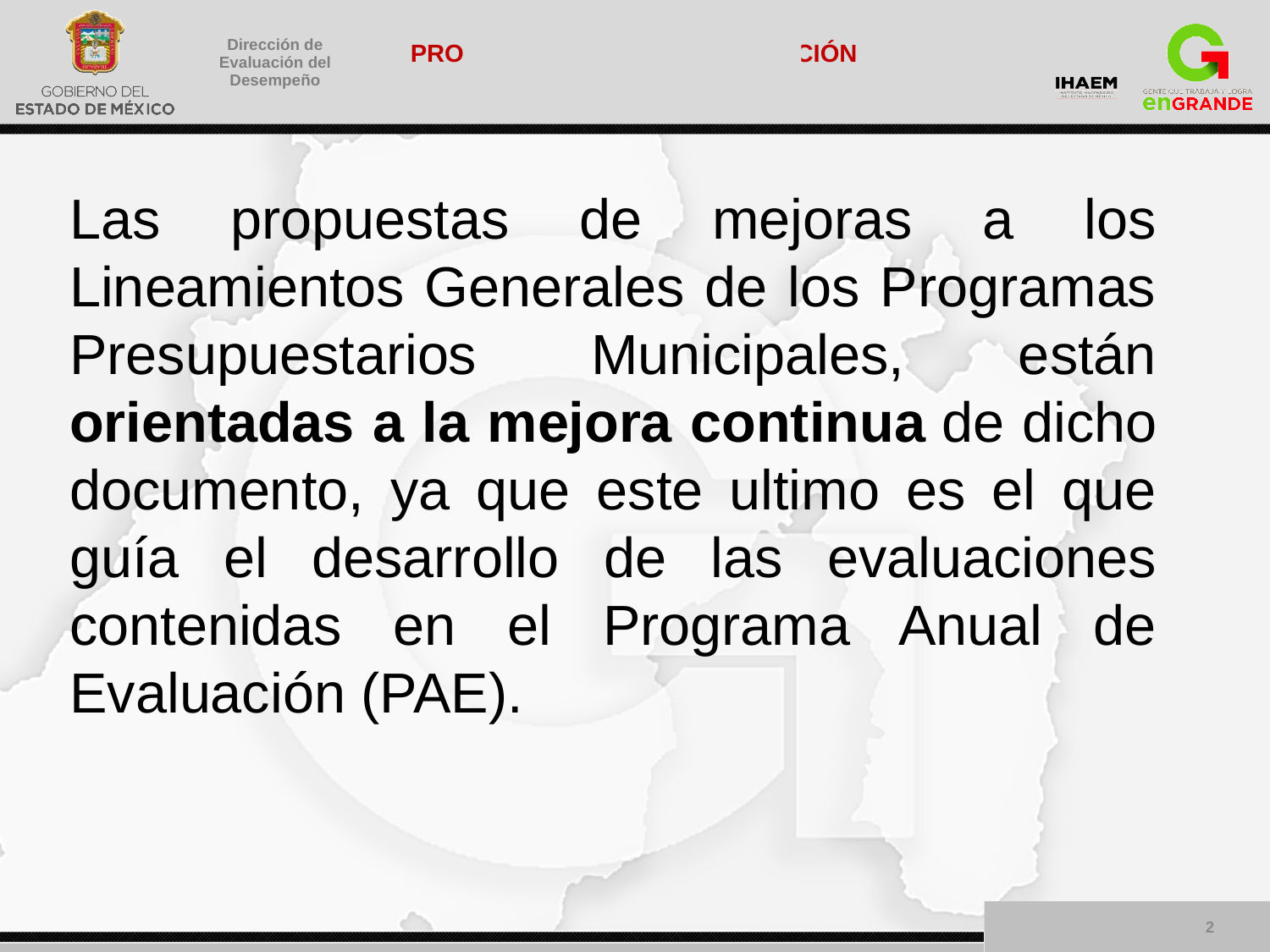

Las propuestas de mejoras a los Lineamientos Generales de los Programas Presupuestarios Municipales, están orientadas a la mejora continua de dicho documento, ya que este ultimo es el que guía el desarrollo de las evaluaciones contenidas en el Programa Anual de Evaluación (PAE).
2